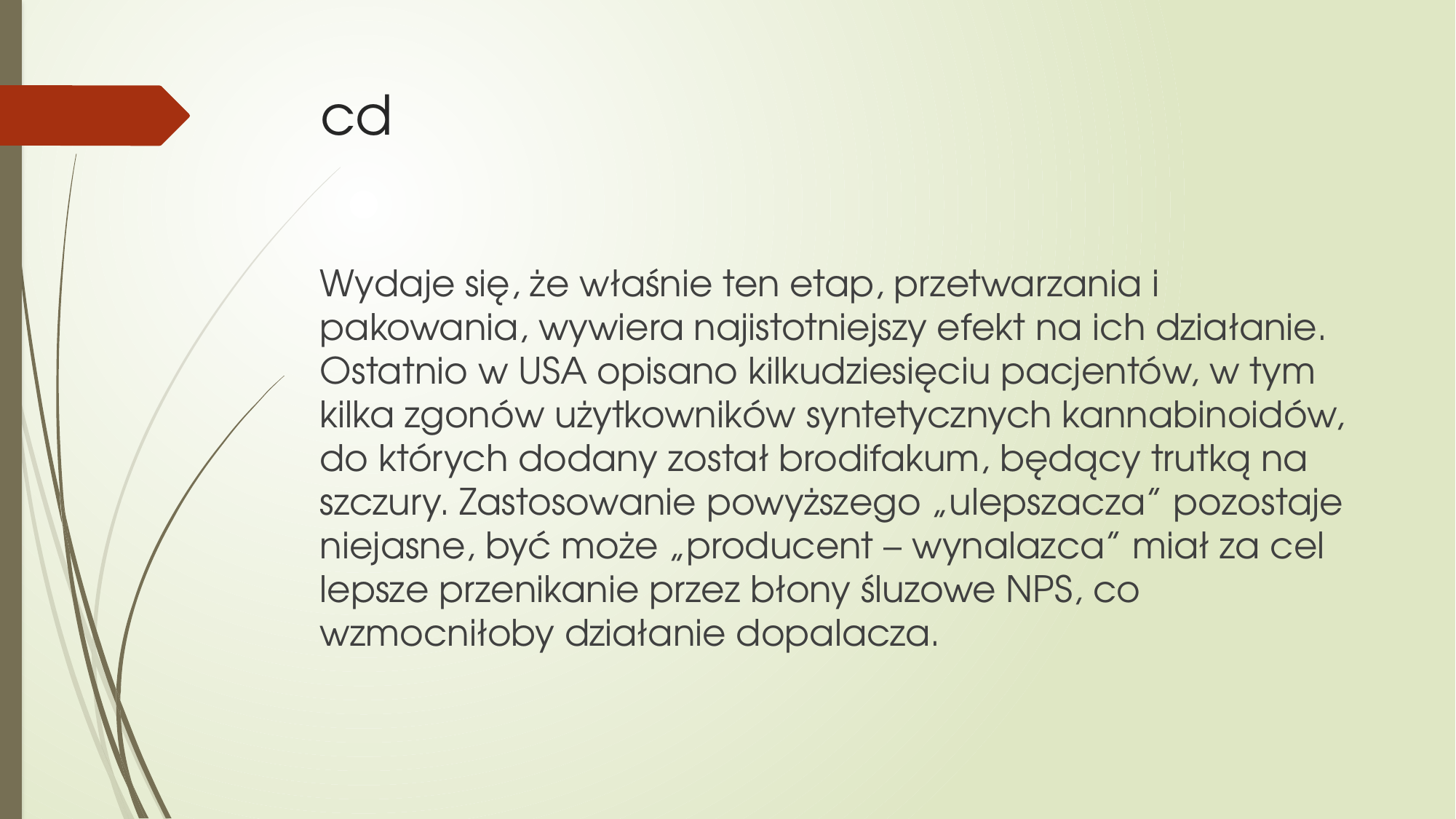

# cd
Wydaje się, że właśnie ten etap, przetwarzania i pakowania, wywiera najistotniejszy efekt na ich działanie. Ostatnio w USA opisano kilkudziesięciu pacjentów, w tym kilka zgonów użytkowników syntetycznych kannabinoidów, do których dodany został brodifakum, będący trutką na szczury. Zastosowanie powyższego „ulepszacza” pozostaje niejasne, być może „producent – wynalazca” miał za cel lepsze przenikanie przez błony śluzowe NPS, co wzmocniłoby działanie dopalacza.